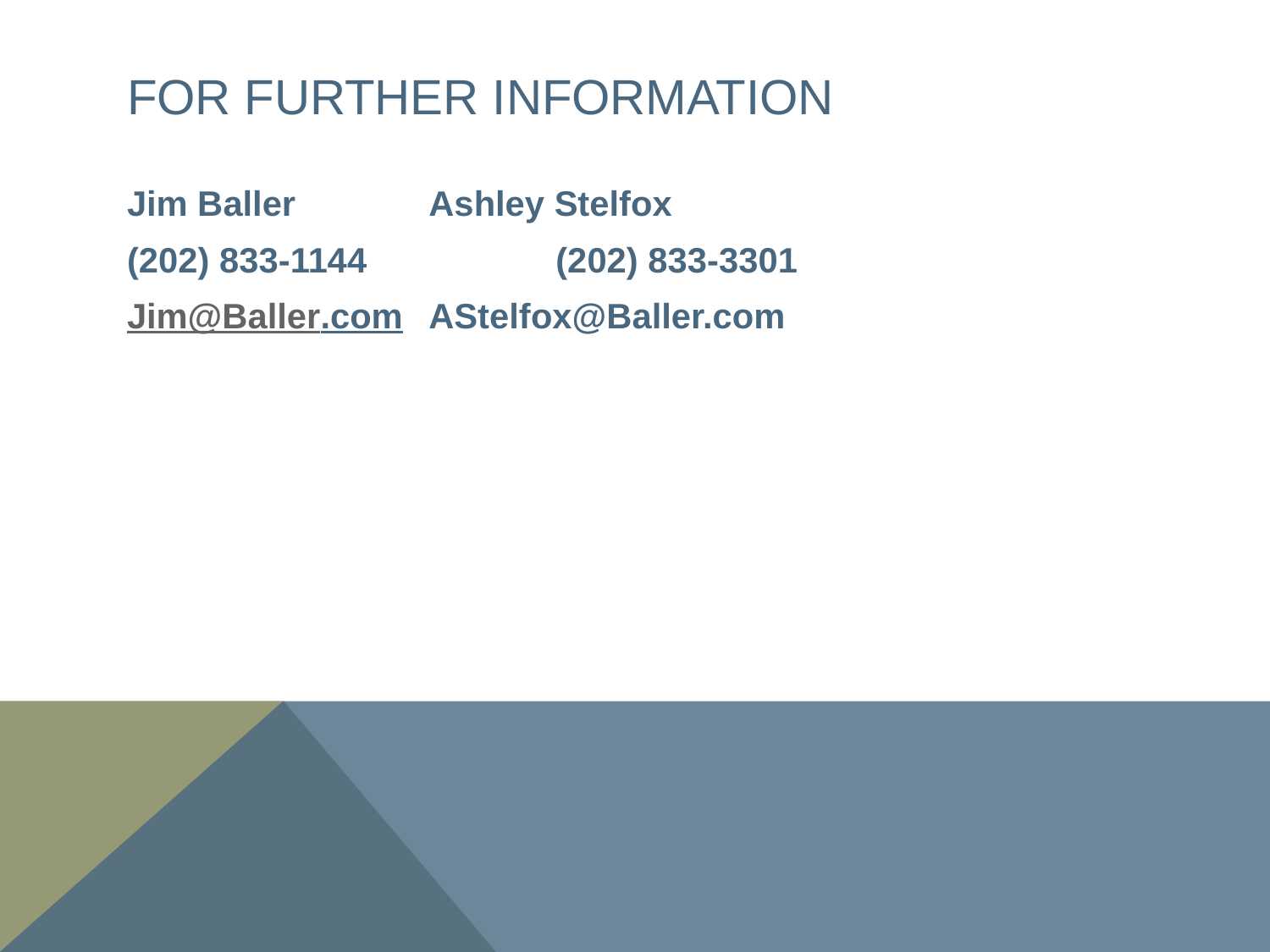

# FOR FURTHER INFORMATION
Jim Baller		Ashley Stelfox
(202) 833-1144 		(202) 833-3301
Jim@Baller.com	AStelfox@Baller.com